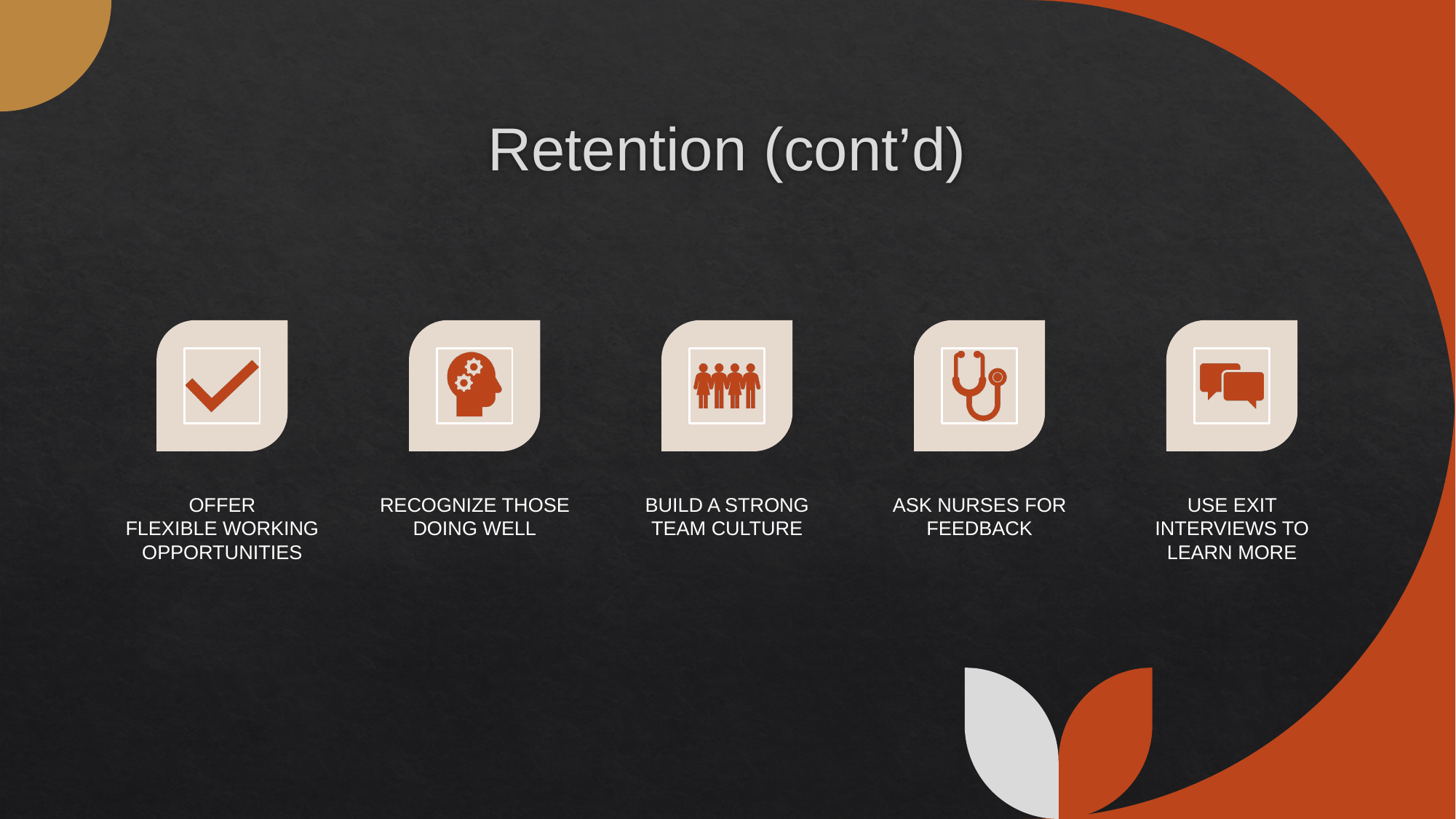

# Retention (cont’d)
Offer flexible working opportunities
Recognize those doing well
Build a strong team culture
Ask nurses for feedback
Use exit interviews to learn more